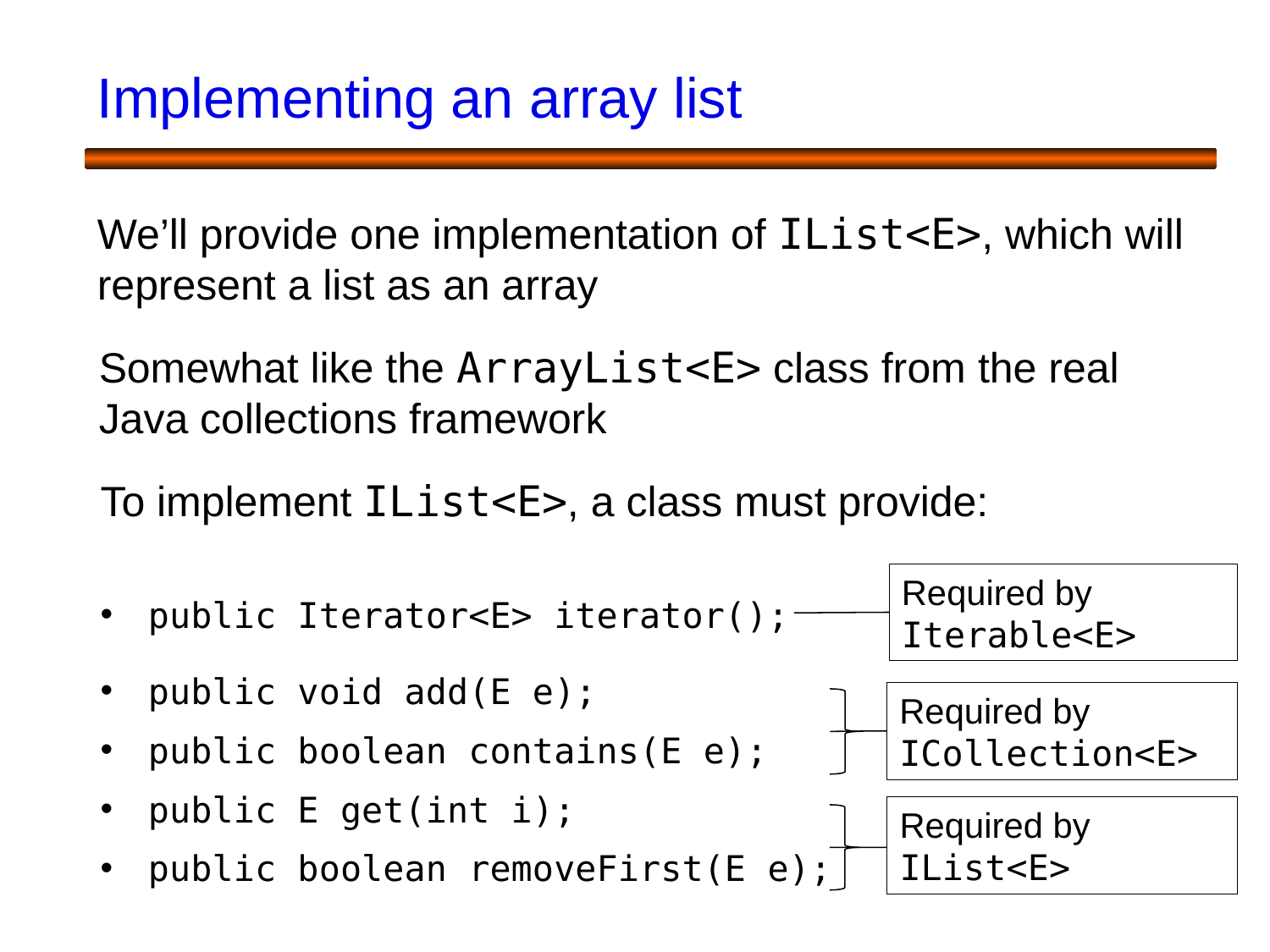

# Implementing an array list
We’ll provide one implementation of IList<E>, which will represent a list as an array
Somewhat like the ArrayList<E> class from the real Java collections framework
To implement IList<E>, a class must provide:

public Iterator<E> iterator();

public void add(E e);

public boolean contains(E e);

public E get(int i);

public boolean removeFirst(E e);
Required by Iterable<E>
Required by ICollection<E>

Required by IList<E>